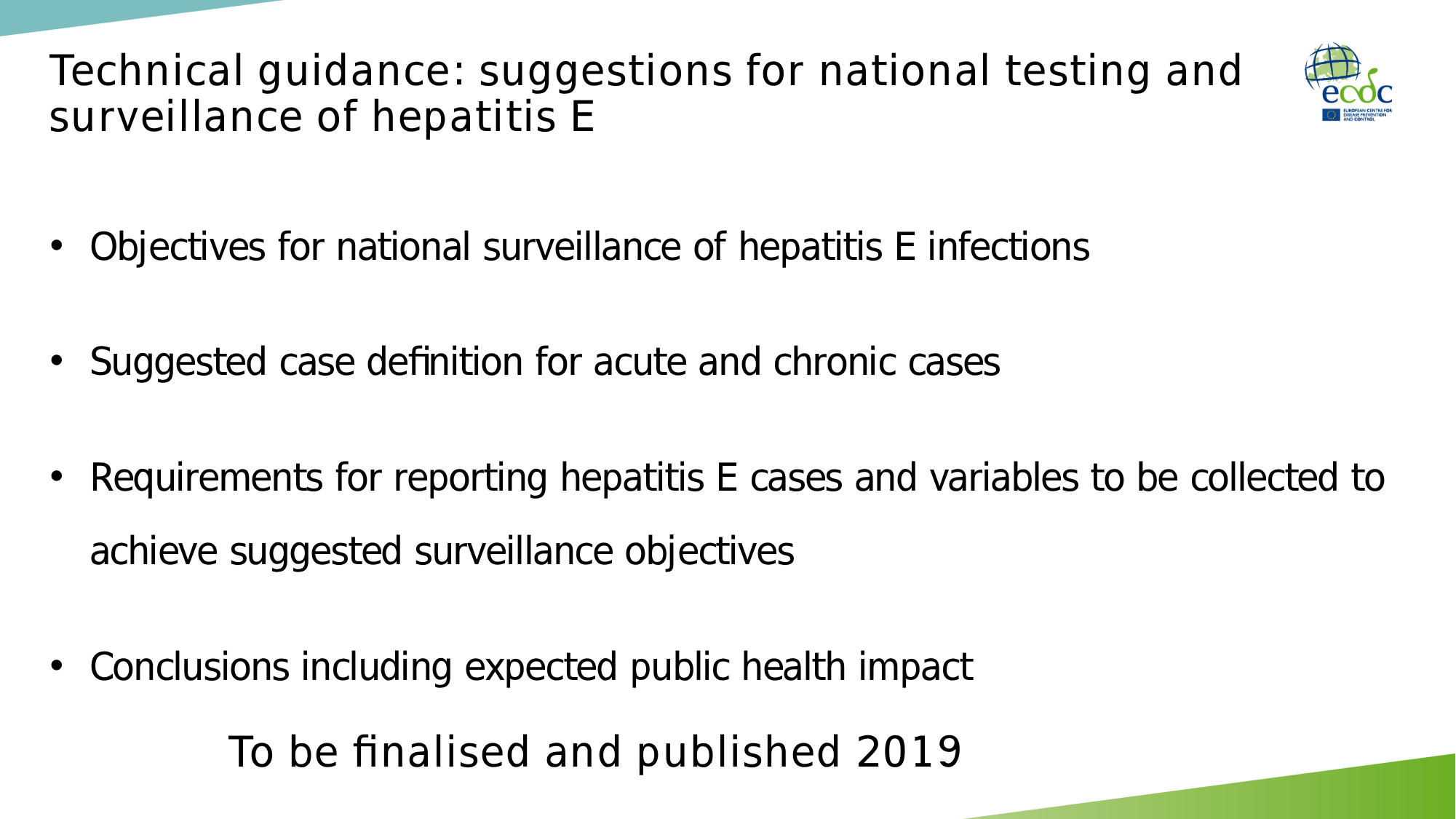

# Technical guidance: suggestions for national testing and surveillance of hepatitis E
Objectives for national surveillance of hepatitis E infections
Suggested case definition for acute and chronic cases
Requirements for reporting hepatitis E cases and variables to be collected to achieve suggested surveillance objectives
Conclusions including expected public health impact
To be finalised and published 2019